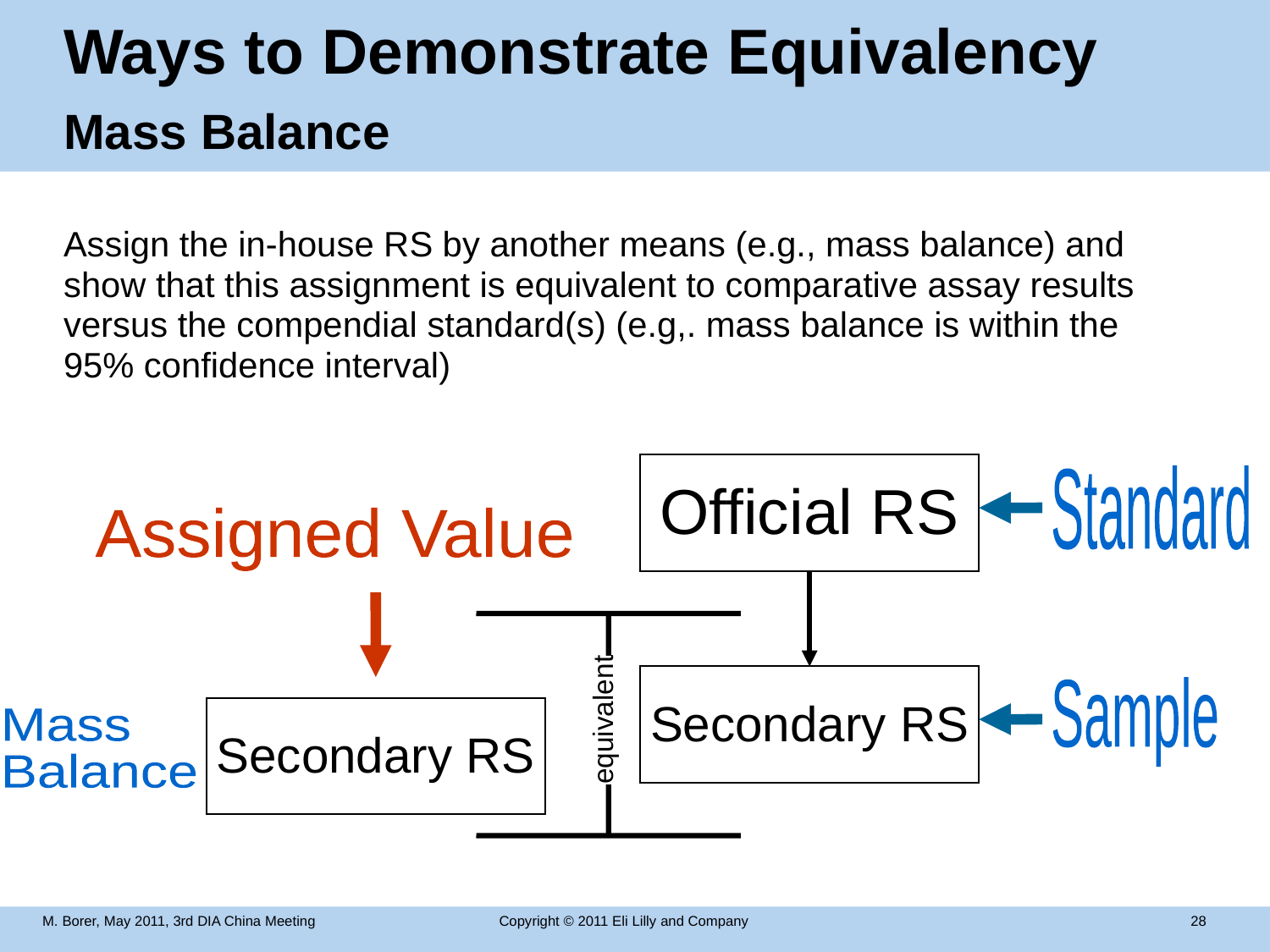

# Ways to Demonstrate Equivalency Mass Balance
Assign the in-house RS by another means (e.g., mass balance) and show that this assignment is equivalent to comparative assay results versus the compendial standard(s) (e.g,. mass balance is within the 95% confidence interval)
Official RS
Standard
Assigned Value

equivalent

Secondary RS
Sample
Secondary RS
Mass
Balance

M. Borer, May 2011, 3rd DIA China Meeting
Copyright © 2011 Eli Lilly and Company
 28